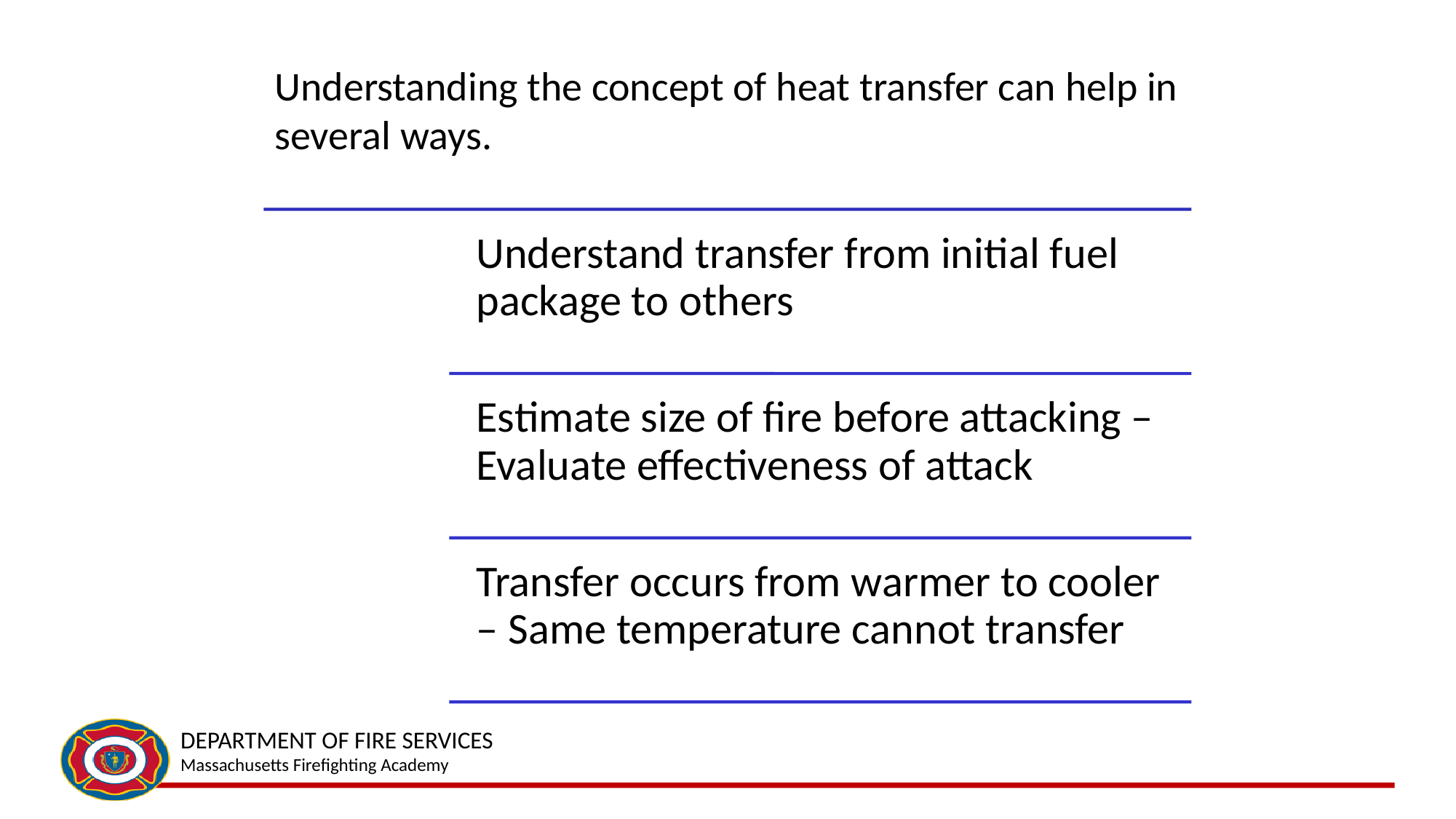

# Understanding the concept of heat transfer can help in several ways.

Understand transfer from initial fuel package to others
Estimate size of fire before attacking – Evaluate effectiveness of attack
Transfer occurs from warmer to cooler – Same temperature cannot transfer